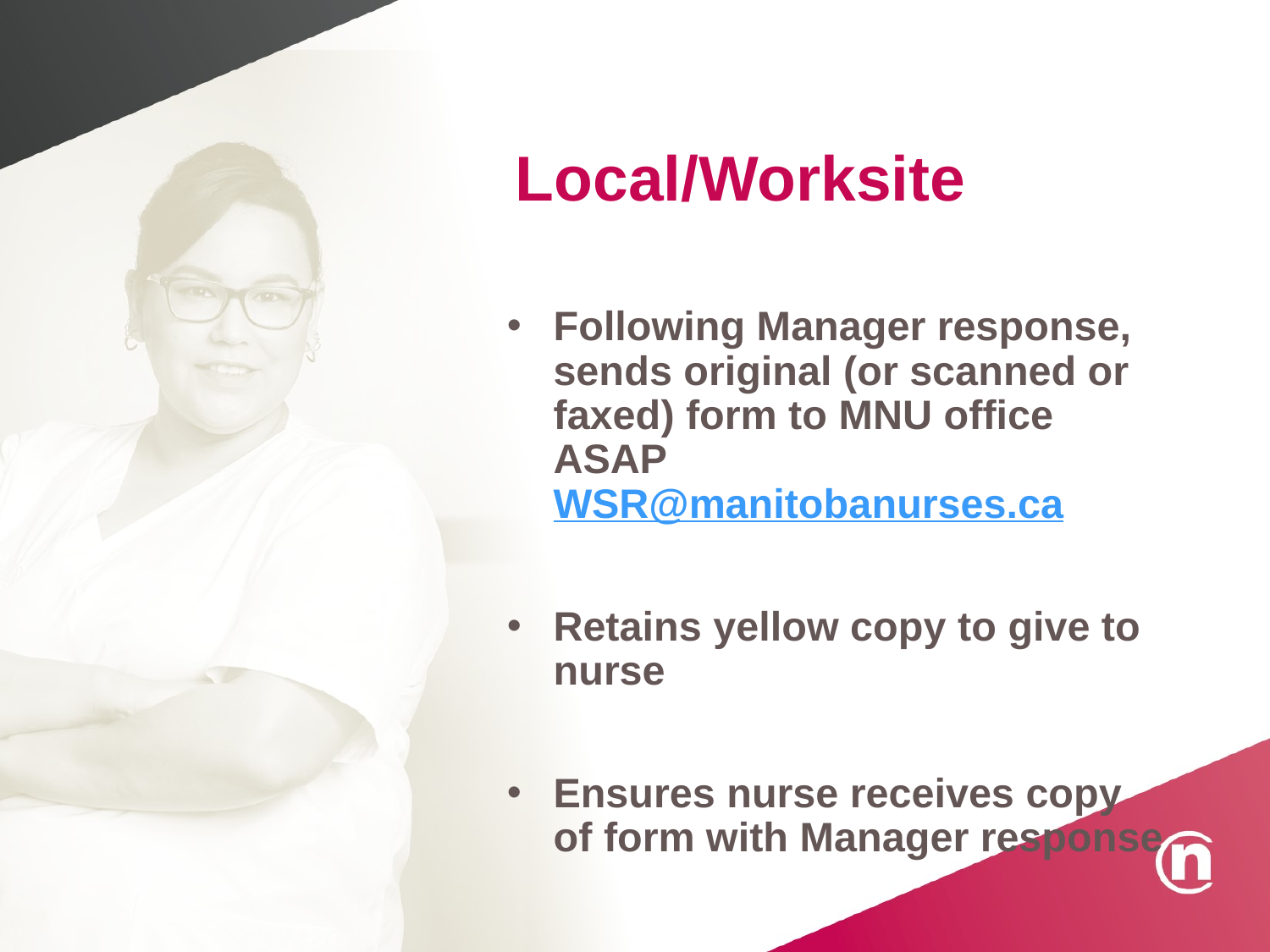

# Local/Worksite

Following Manager response, sends original (or scanned or faxed) form to MNU office ASAP WSR@manitobanurses.ca

Retains yellow copy to give to nurse

Ensures nurse receives copy of form with Manager response